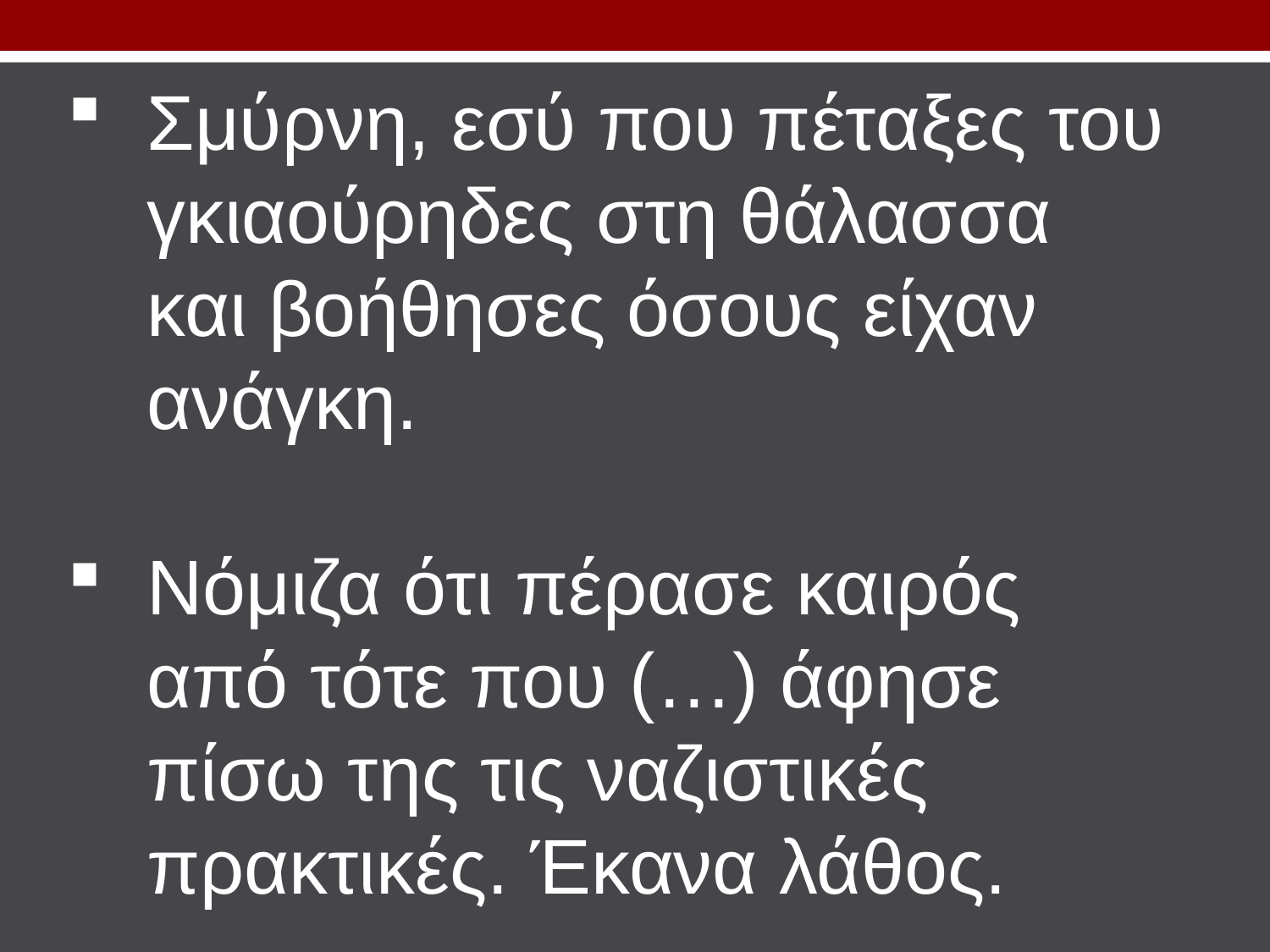

Σμύρνη, εσύ που πέταξες του γκιαούρηδες στη θάλασσα και βοήθησες όσους είχαν ανάγκη.

Νόμιζα ότι πέρασε καιρός από τότε που (…) άφησε πίσω της τις ναζιστικές πρακτικές. Έκανα λάθος.